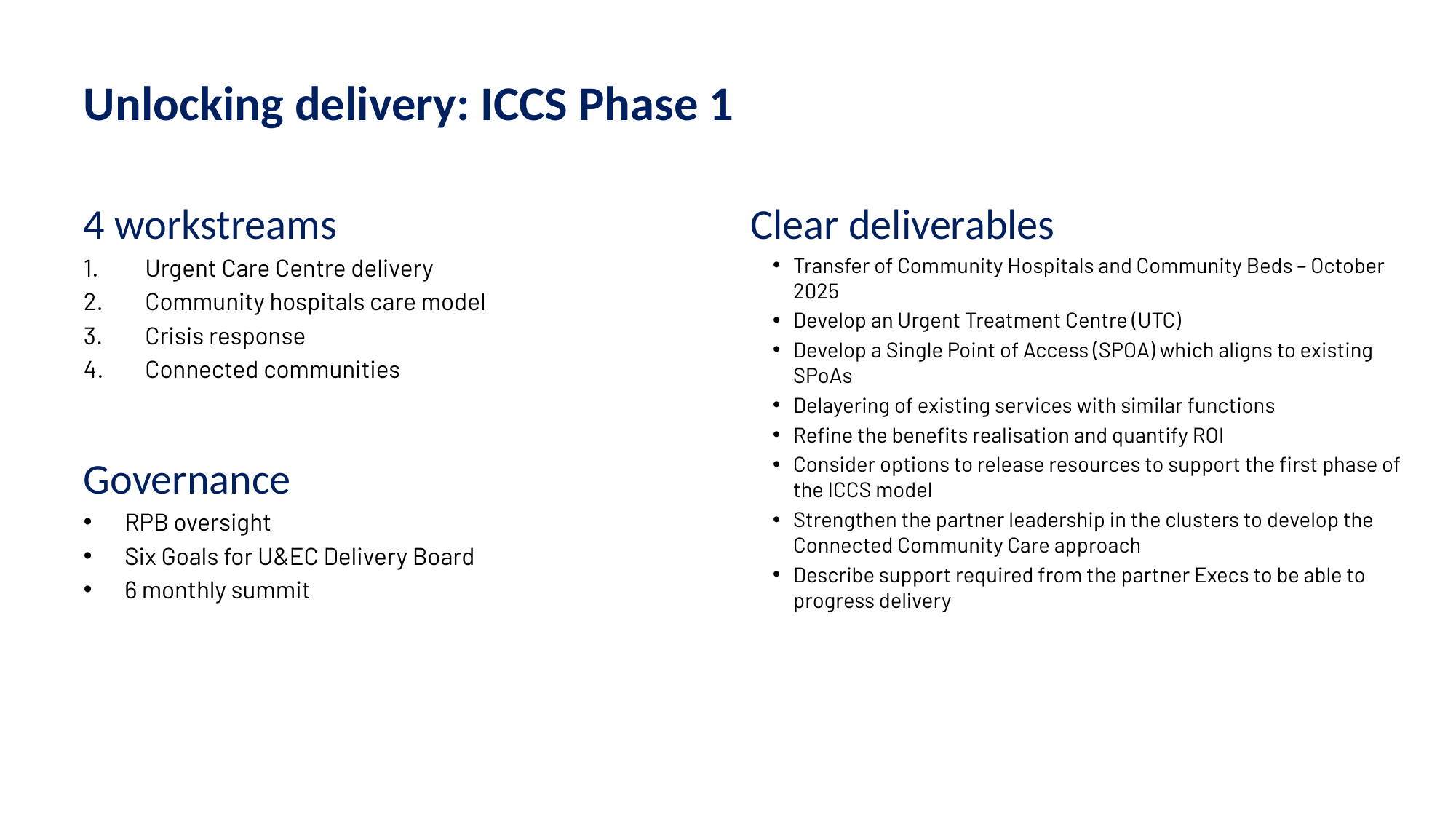

# Unlocking delivery: ICCS Phase 1
4 workstreams
Urgent Care Centre delivery
Community hospitals care model
Crisis response
Connected communities

Governance
RPB oversight
Six Goals for U&EC Delivery Board
6 monthly summit

Clear deliverables
Transfer of Community Hospitals and Community Beds – October 2025
Develop an Urgent Treatment Centre (UTC)
Develop a Single Point of Access (SPOA) which aligns to existing SPoAs
Delayering of existing services with similar functions
Refine the benefits realisation and quantify ROI
Consider options to release resources to support the first phase of the ICCS model
Strengthen the partner leadership in the clusters to develop the Connected Community Care approach
Describe support required from the partner Execs to be able to progress delivery